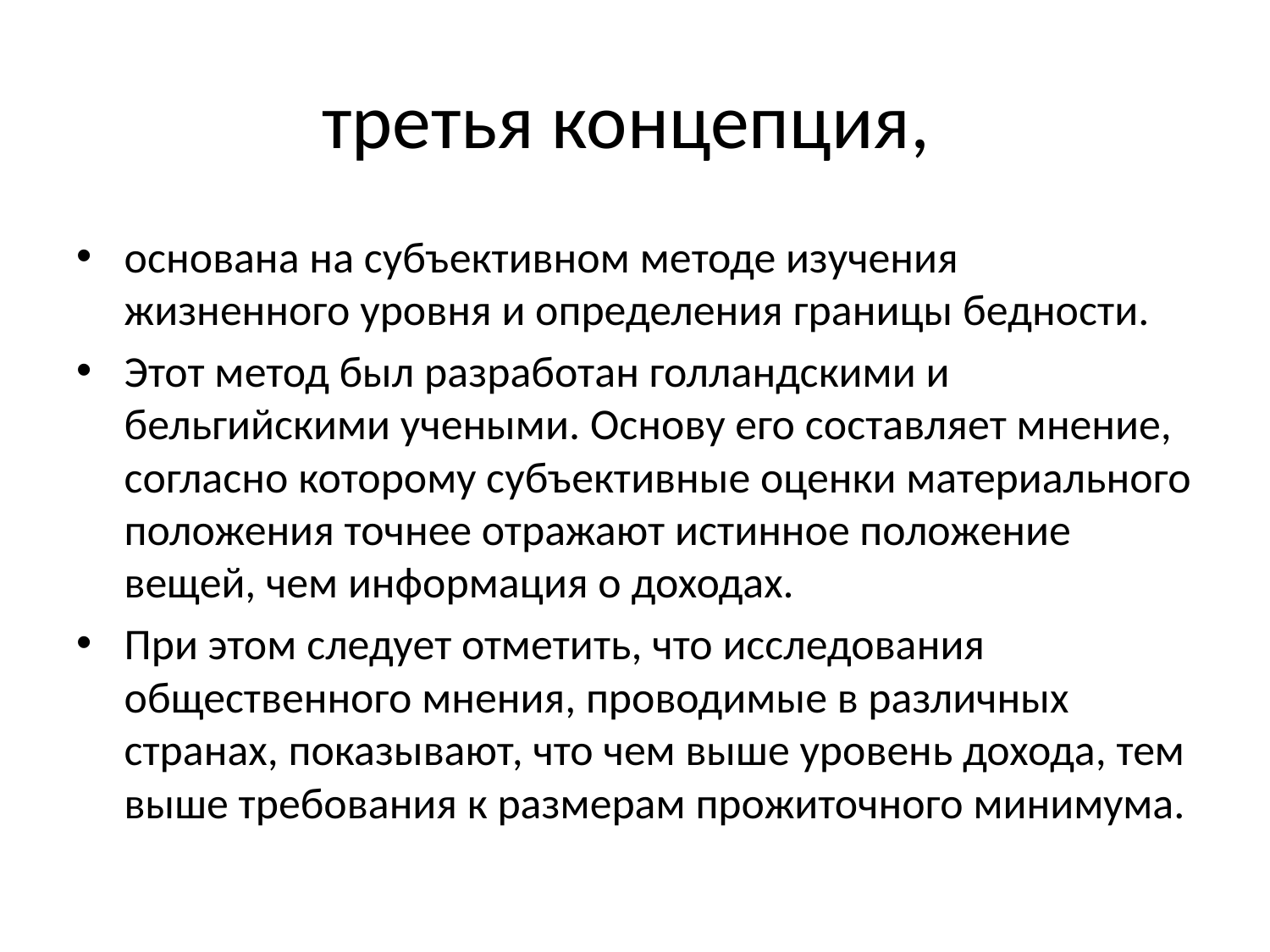

# третья концепция,
основана на субъективном методе изучения жизненного уровня и определения границы бедности.
Этот метод был разработан голландскими и бельгийскими учеными. Основу его составляет мнение, согласно которому субъективные оценки материального положения точнее отражают истинное положение вещей, чем информация о доходах.
При этом следует отметить, что исследования общественного мнения, проводимые в различных странах, показывают, что чем выше уровень дохода, тем выше требования к размерам прожиточного минимума.